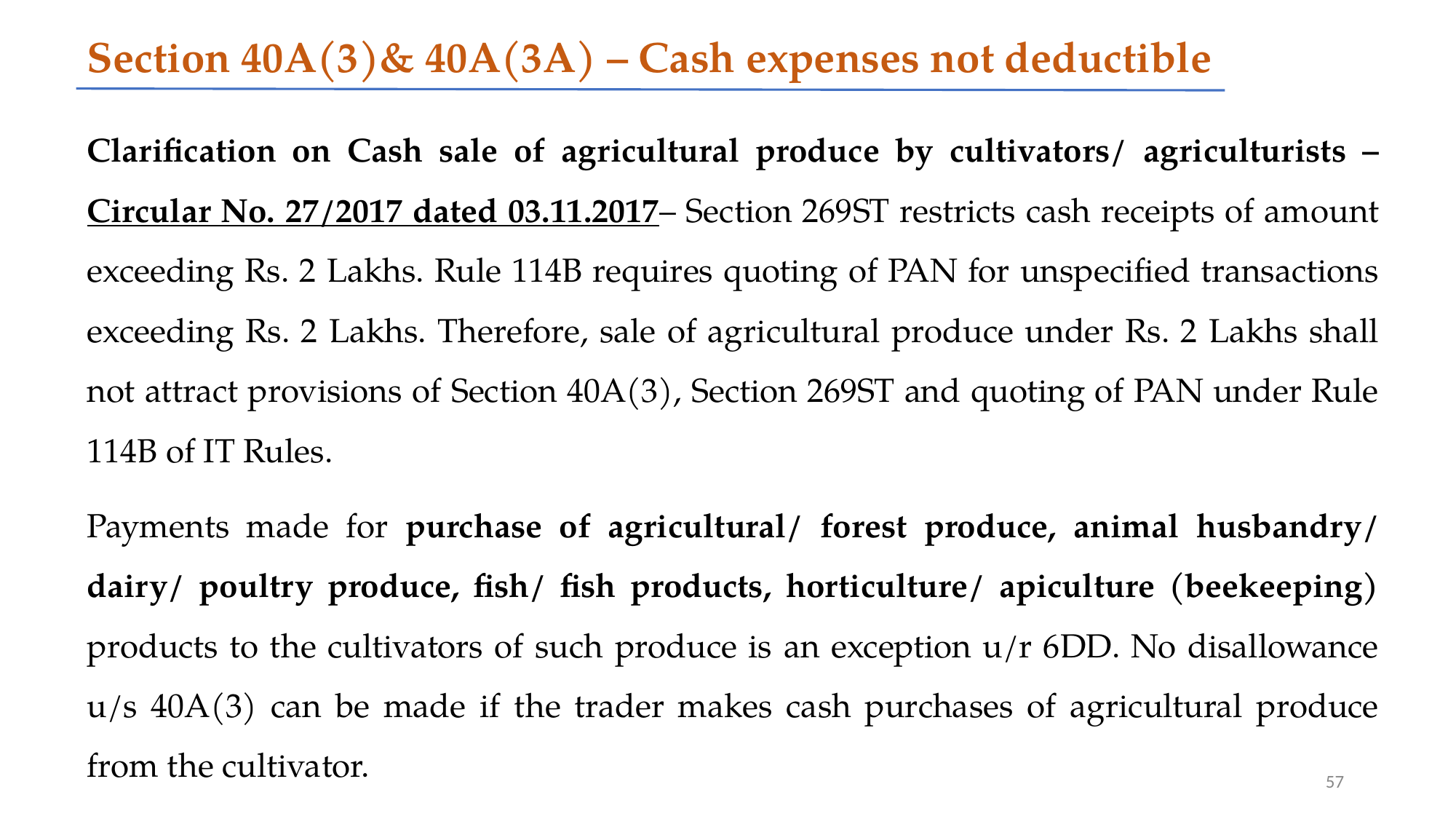

# Section 40A(3)& 40A(3A) – Cash expenses not deductible
Clarification on Cash sale of agricultural produce by cultivators/ agriculturists – Circular No. 27/2017 dated 03.11.2017– Section 269ST restricts cash receipts of amount exceeding Rs. 2 Lakhs. Rule 114B requires quoting of PAN for unspecified transactions exceeding Rs. 2 Lakhs. Therefore, sale of agricultural produce under Rs. 2 Lakhs shall not attract provisions of Section 40A(3), Section 269ST and quoting of PAN under Rule 114B of IT Rules.
Payments made for purchase of agricultural/ forest produce, animal husbandry/ dairy/ poultry produce, fish/ fish products, horticulture/ apiculture (beekeeping) products to the cultivators of such produce is an exception u/r 6DD. No disallowance u/s 40A(3) can be made if the trader makes cash purchases of agricultural produce from the cultivator.

57